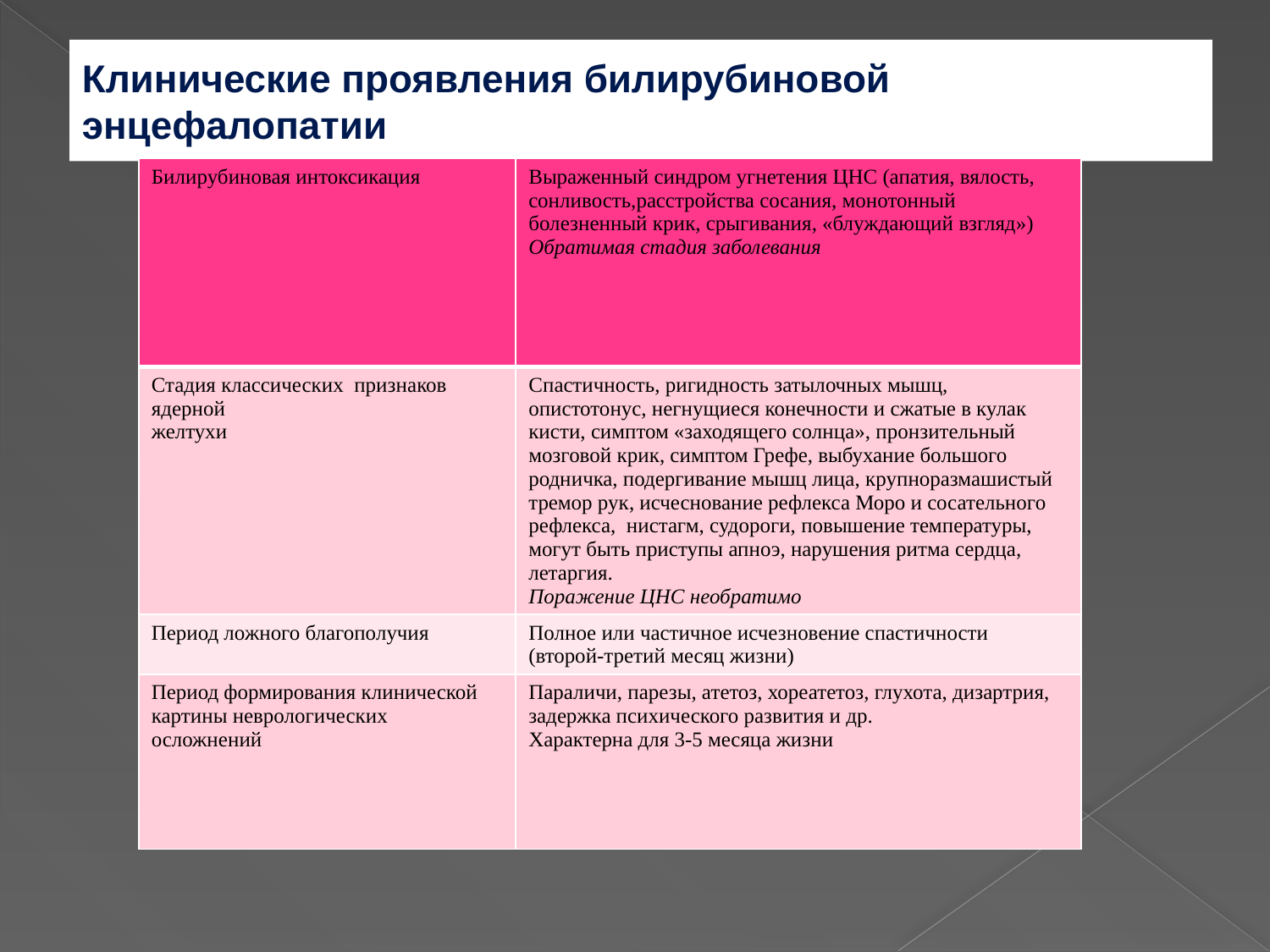

# Клинические проявления билирубиновой энцефалопатии
| Билирубиновая интоксикация | Выраженный синдром угнетения ЦНС (апатия, вялость, сонливость,расстройства сосания, монотонный болезненный крик, срыгивания, «блуждающий взгляд») Обратимая стадия заболевания |
| --- | --- |
| Стадия классических признаков ядерной желтухи | Спастичность, ригидность затылочных мышц, опистотонус, негнущиеся конечности и сжатые в кулак кисти, симптом «заходящего солнца», пронзительный мозговой крик, симптом Грефе, выбухание большого родничка, подергивание мышц лица, крупноразмашистый тремор рук, исчеснование рефлекса Моро и сосательного рефлекса, нистагм, судороги, повышение температуры, могут быть приступы апноэ, нарушения ритма сердца, летаргия. Поражение ЦНС необратимо |
| Период ложного благополучия | Полное или частичное исчезновение спастичности (второй-третий месяц жизни) |
| Период формирования клинической картины неврологических осложнений | Параличи, парезы, атетоз, хореатетоз, глухота, дизартрия, задержка психического развития и др. Характерна для 3-5 месяца жизни |